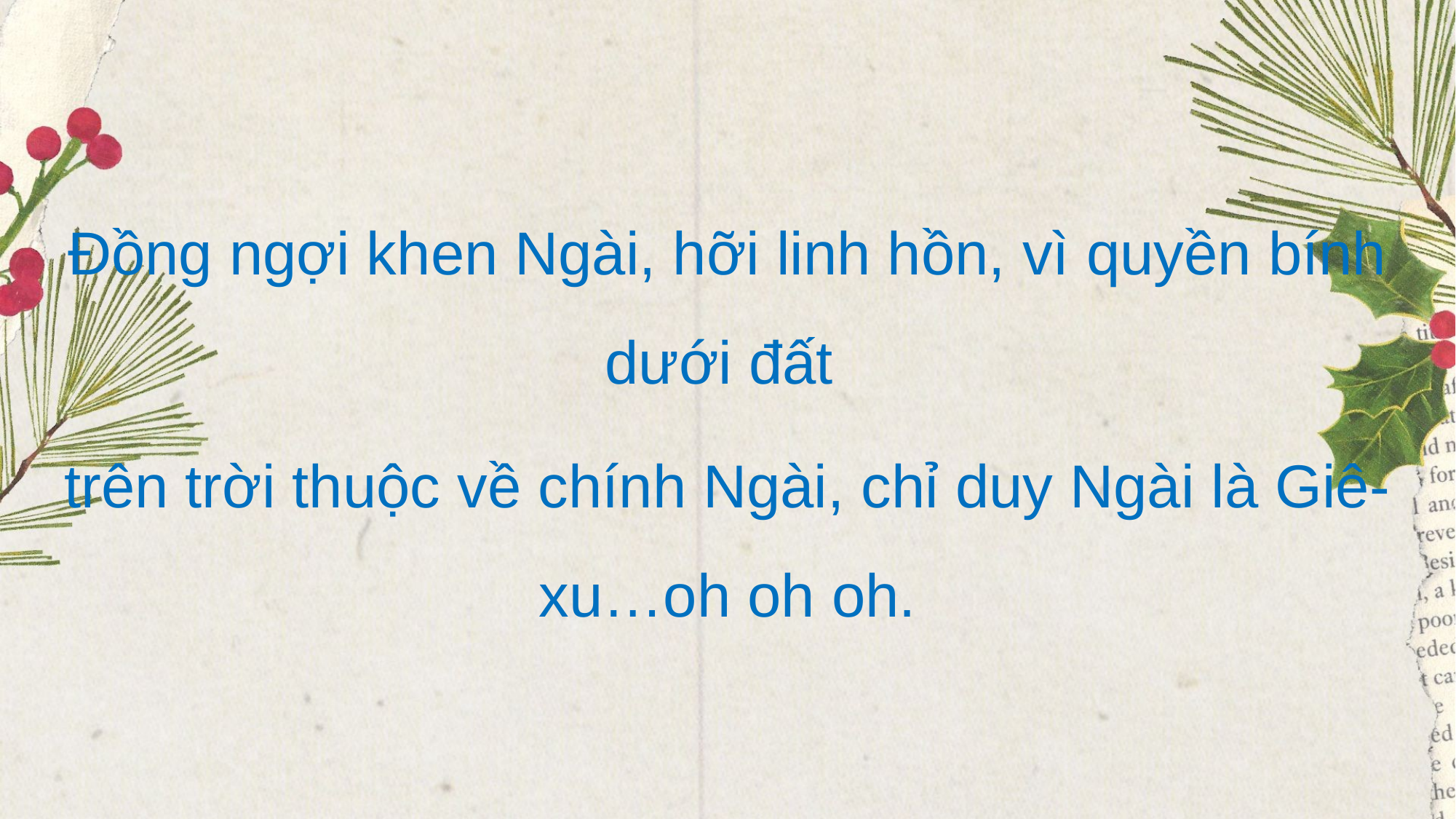

Đồng ngợi khen Ngài, hỡi linh hồn, vì quyền bính dưới đất
trên trời thuộc về chính Ngài, chỉ duy Ngài là Giê-xu…oh oh oh.